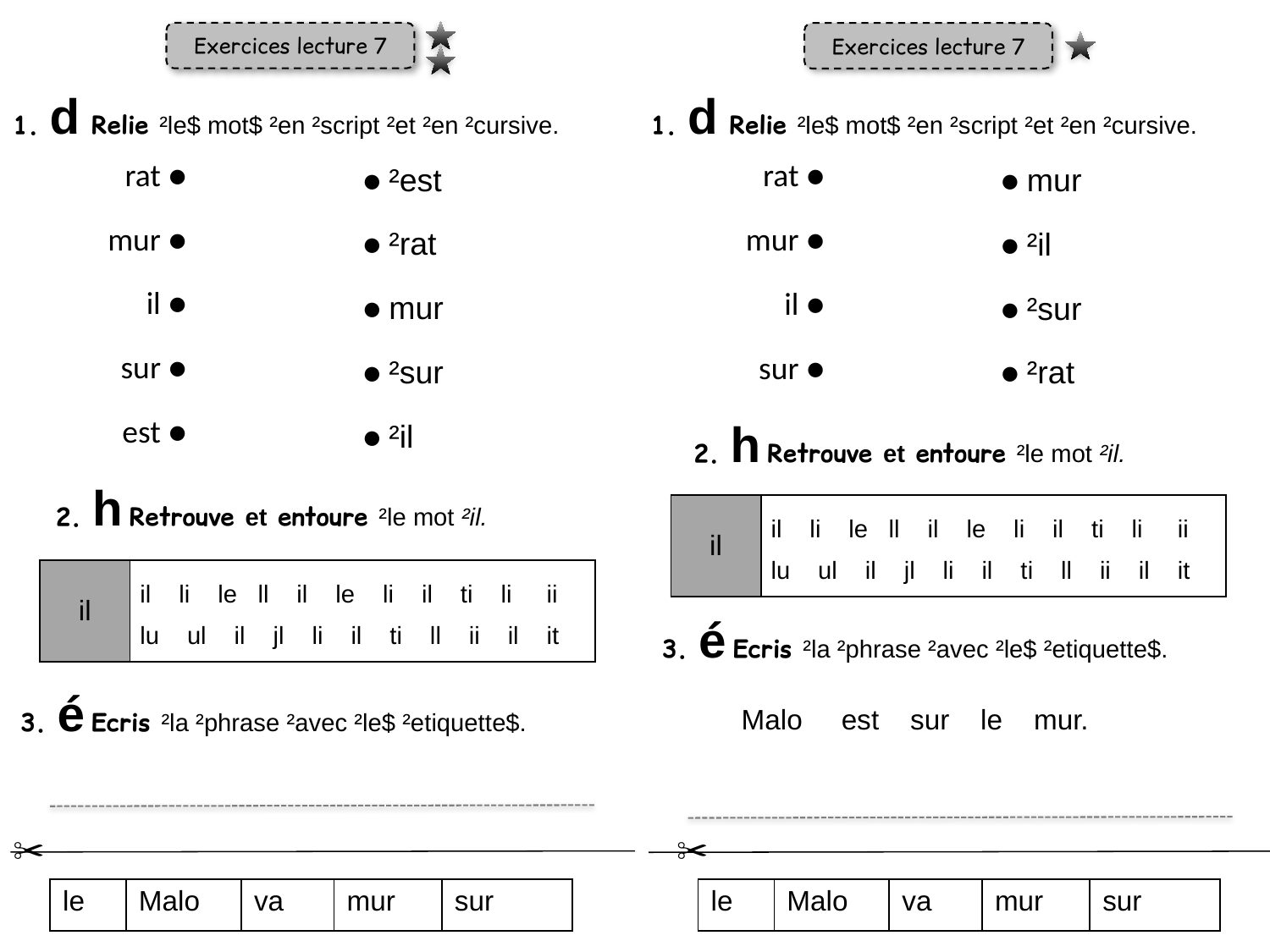

Exercices lecture 7
Exercices lecture 7

1. d Relie ²le$ mot$ ²en ²script ²et ²en ²cursive.
1. d Relie ²le$ mot$ ²en ²script ²et ²en ²cursive.
| rat ● |  | ● ²est |
| --- | --- | --- |
| mur ● |  | ● ²rat |
| il ● |  | ● mur |
| sur ● |  | ● ²sur |
| est ● |  | ● ²il |
| rat ● |  | ● mur |
| --- | --- | --- |
| mur ● |  | ● ²il |
| il ● |  | ● ²sur |
| sur ● |  | ● ²rat |
2. h Retrouve et entoure ²le mot ²il.
2. h Retrouve et entoure ²le mot ²il.
| il | il li le ll il le li il ti li ii lu ul il jl li il ti ll ii il it |
| --- | --- |
| il | il li le ll il le li il ti li ii lu ul il jl li il ti ll ii il it |
| --- | --- |
3. é Ecris ²la ²phrase ²avec ²le$ ²etiquette$.

Malo     est    sur    le    mur.
3. é Ecris ²la ²phrase ²avec ²le$ ²etiquette$.
✂︎
✂︎
| le | Malo | va | mur | sur |
| --- | --- | --- | --- | --- |
| le | Malo | va | mur | sur |
| --- | --- | --- | --- | --- |